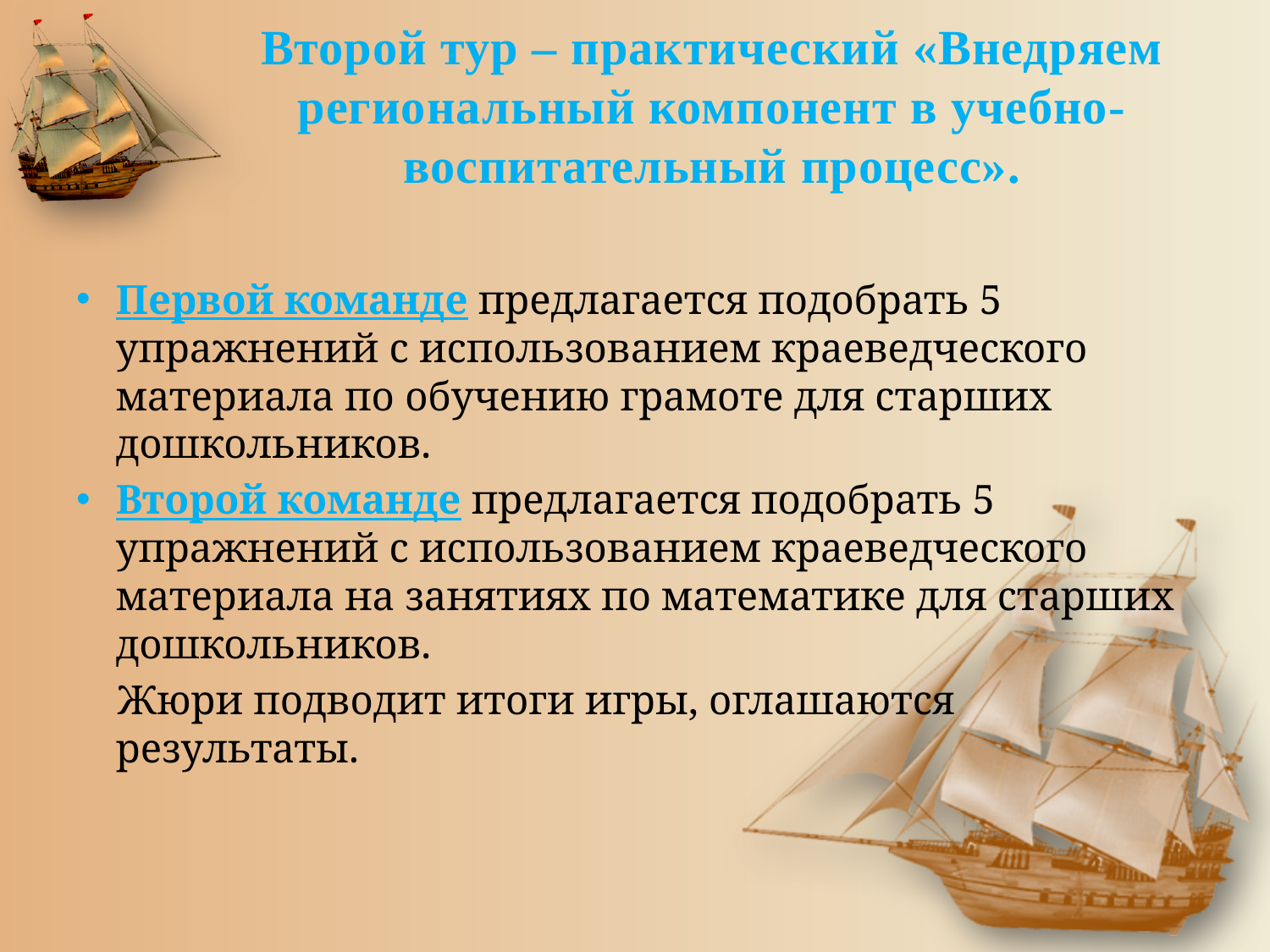

# Второй тур – практический «Внедряем региональный компонент в учебно-воспитательный процесс».
Первой команде предлагается подобрать 5 упражнений с использованием краеведческого материала по обучению грамоте для старших дошкольников.
Второй команде предлагается подобрать 5 упражнений с использованием краеведческого материала на занятиях по математике для старших дошкольников.
    Жюри подводит итоги игры, оглашаются результаты.